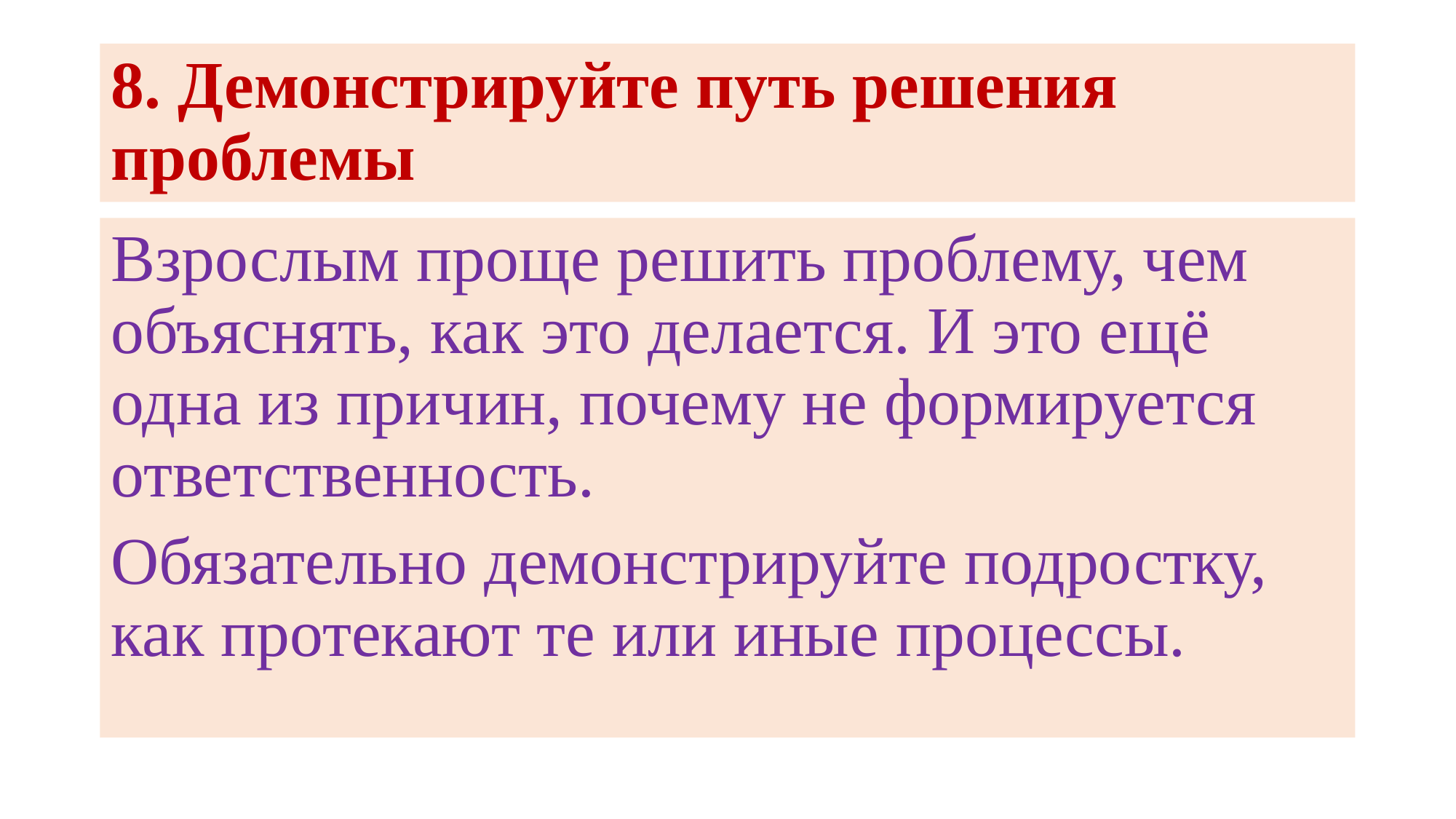

# 8. Демонстрируйте путь решения проблемы
Взрослым проще решить проблему, чем объяснять, как это делается. И это ещё одна из причин, почему не формируется ответственность.
Обязательно демонстрируйте подростку, как протекают те или иные процессы.